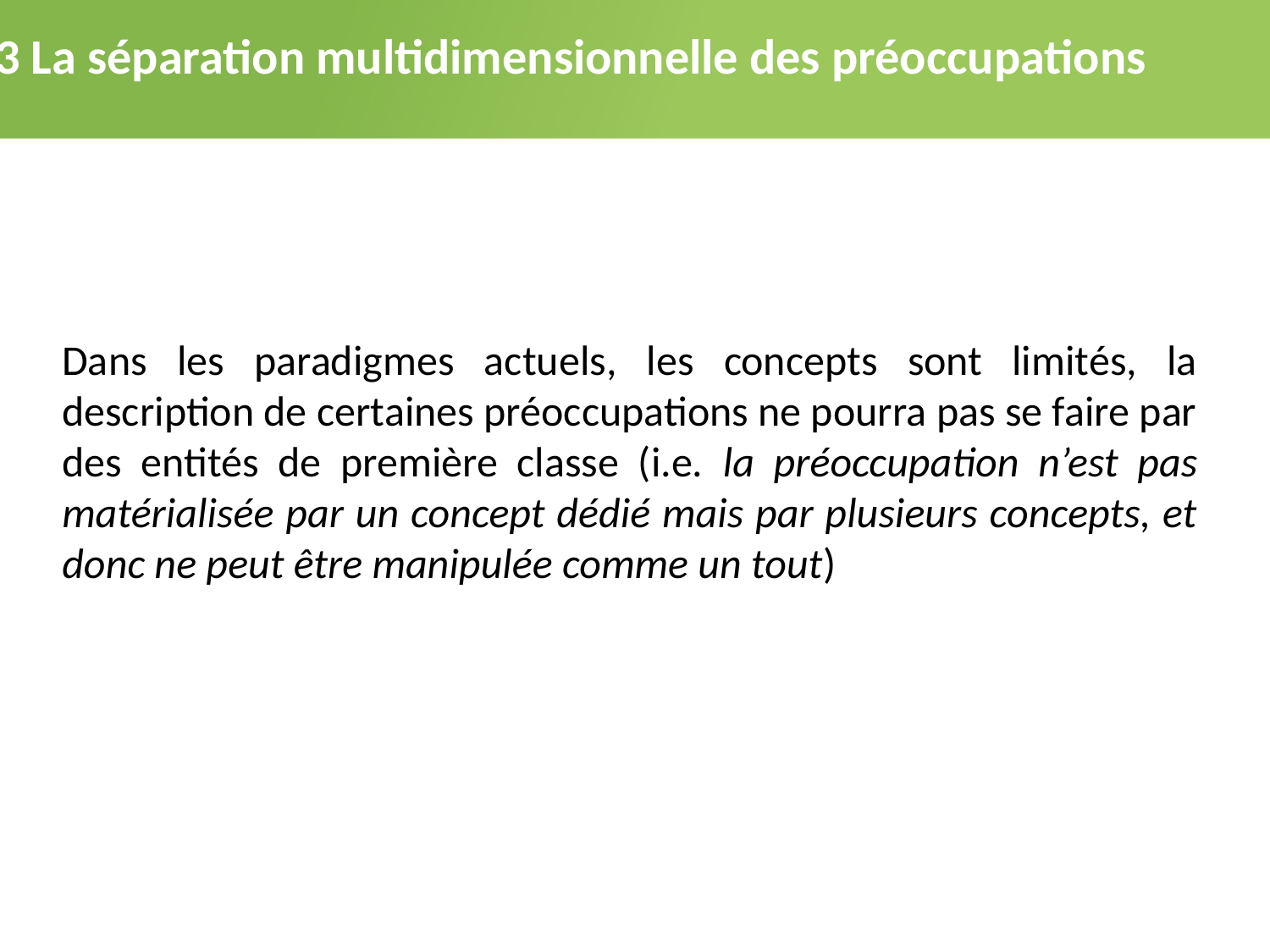

2.3 La séparation multidimensionnelle des préoccupations
Dans les paradigmes actuels, les concepts sont limités, la description de certaines préoccupations ne pourra pas se faire par des entités de première classe (i.e. la préoccupation n’est pas matérialisée par un concept dédié mais par plusieurs concepts, et donc ne peut être manipulée comme un tout)